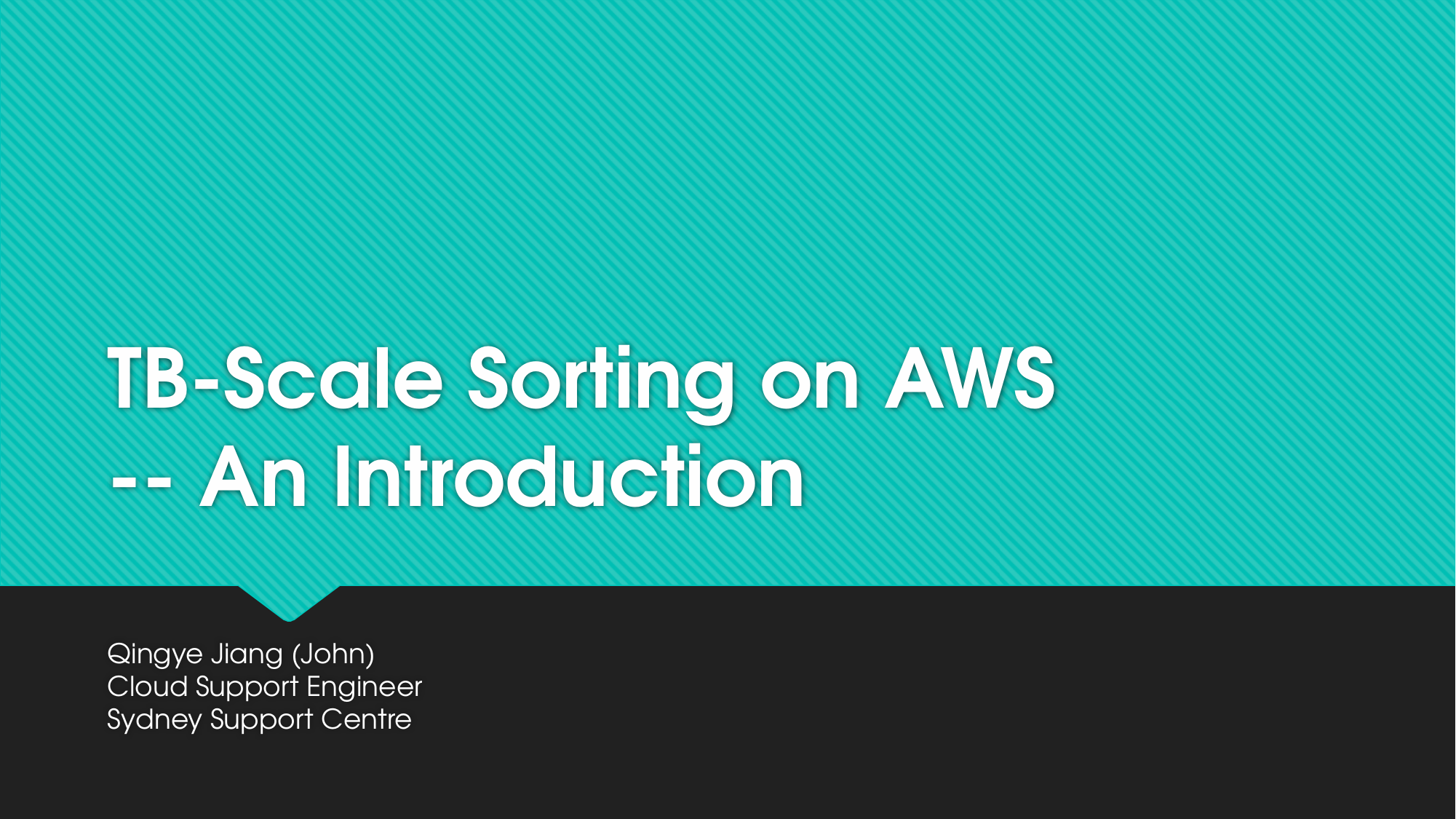

# TB-Scale Sorting on AWS -- An Introduction
Qingye Jiang (John)
Cloud Support Engineer
Sydney Support Centre